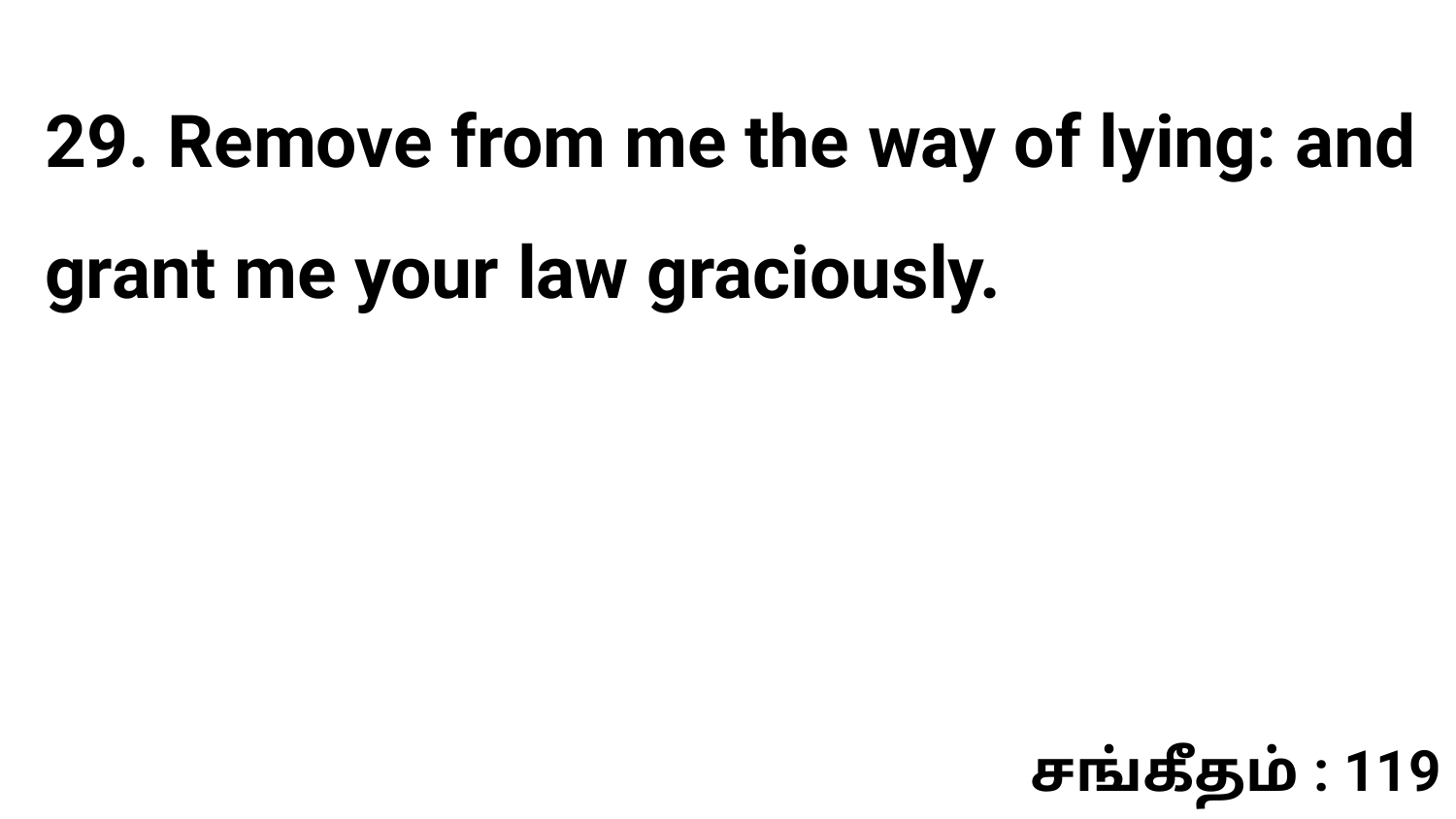

29. Remove from me the way of lying: and grant me your law graciously.
சங்கீதம் : 119